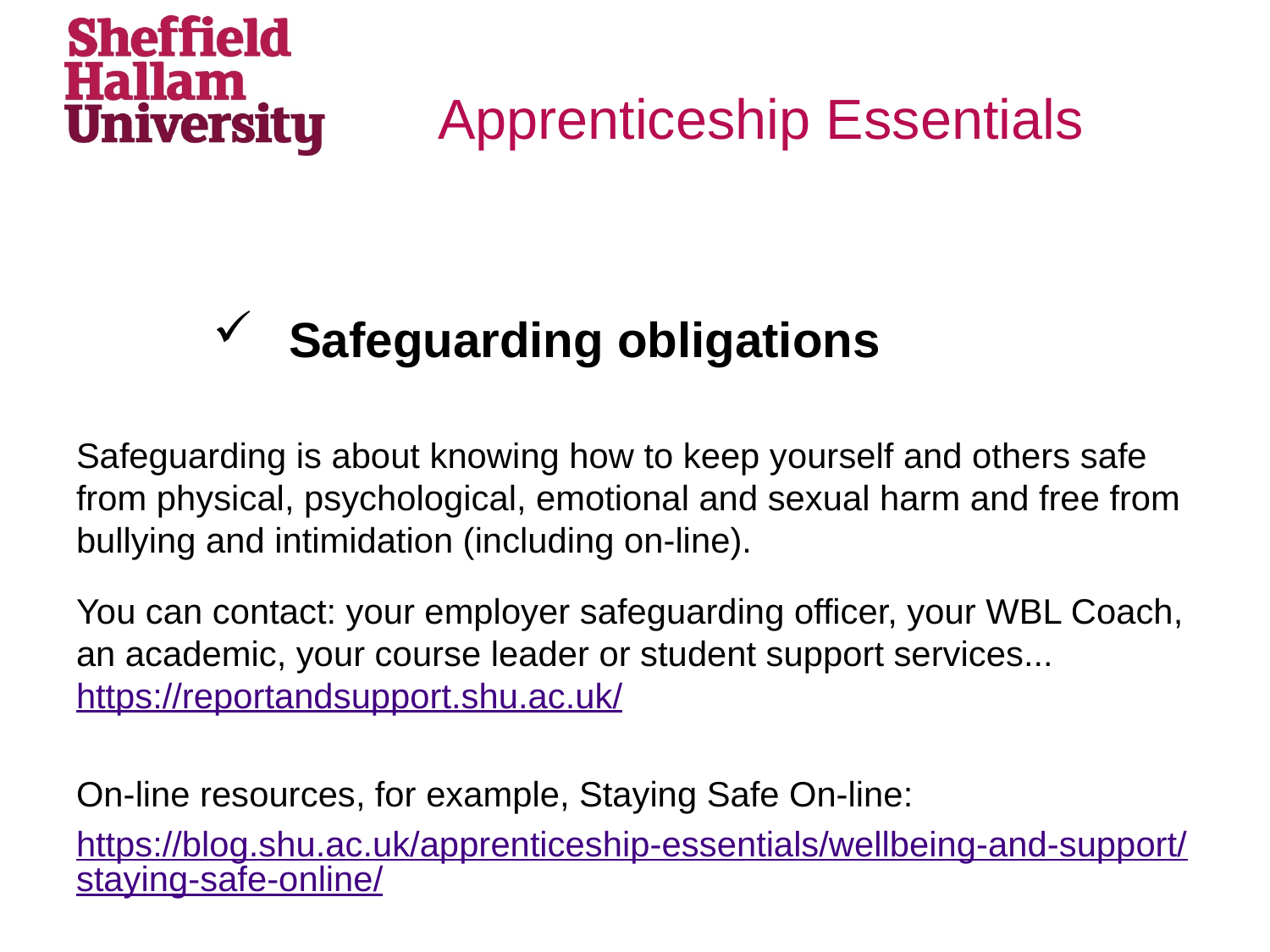

Apprenticeship Essentials
Safeguarding obligations

Safeguarding is about knowing how to keep yourself and others safe from physical, psychological, emotional and sexual harm and free from bullying and intimidation (including on-line).
You can contact: your employer safeguarding officer, your WBL Coach, an academic, your course leader or student support services... https://reportandsupport.shu.ac.uk/

On-line resources, for example, Staying Safe On-line:
https://blog.shu.ac.uk/apprenticeship-essentials/wellbeing-and-support/staying-safe-online/